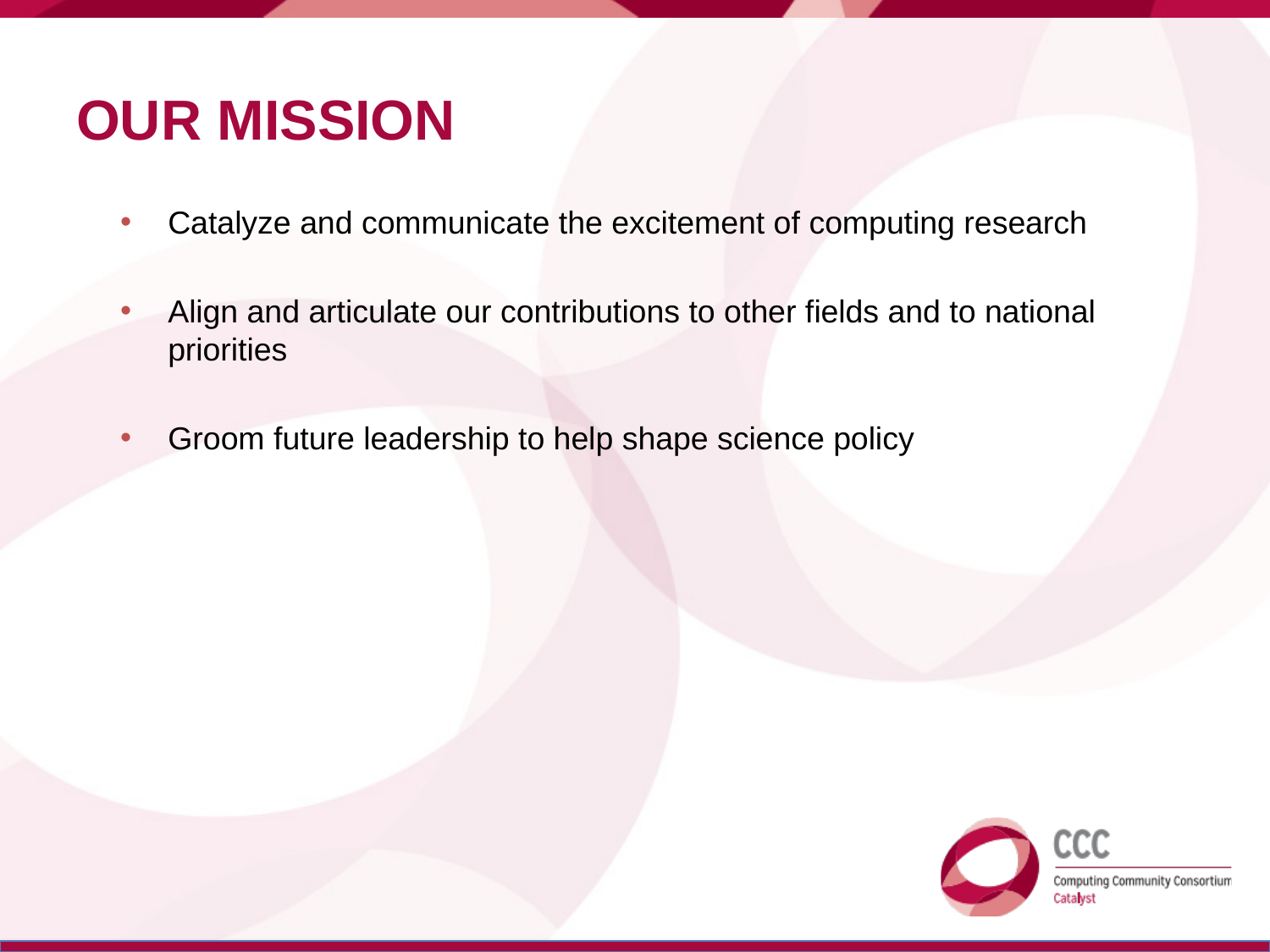

# Our Mission
Catalyze and communicate the excitement of computing research

Align and articulate our contributions to other fields and to national priorities

Groom future leadership to help shape science policy